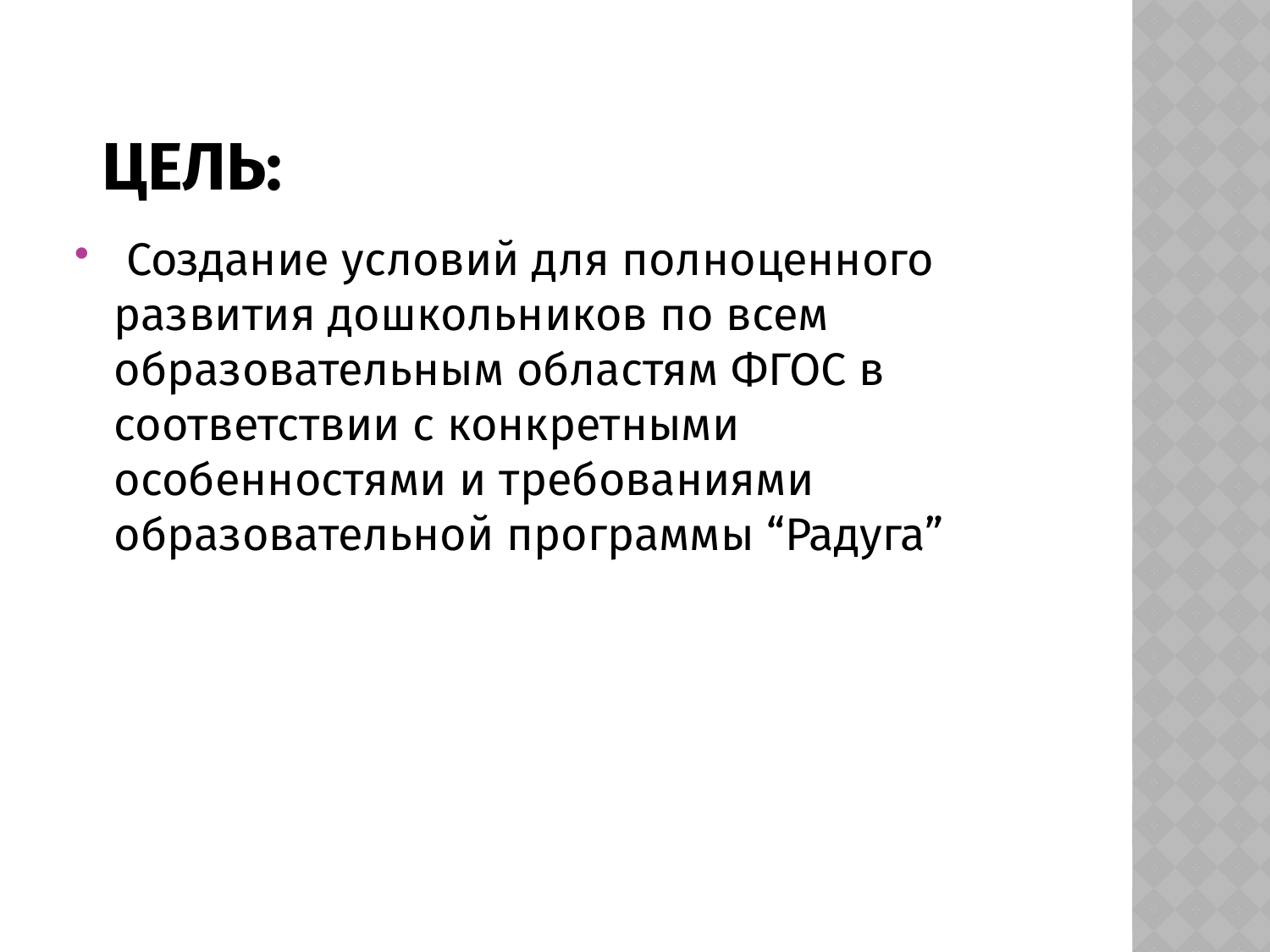

# Цель:
 Создание условий для полноценного развития дошкольников по всем образовательным областям ФГОС в соответствии с конкретными особенностями и требованиями образовательной программы “Радуга”